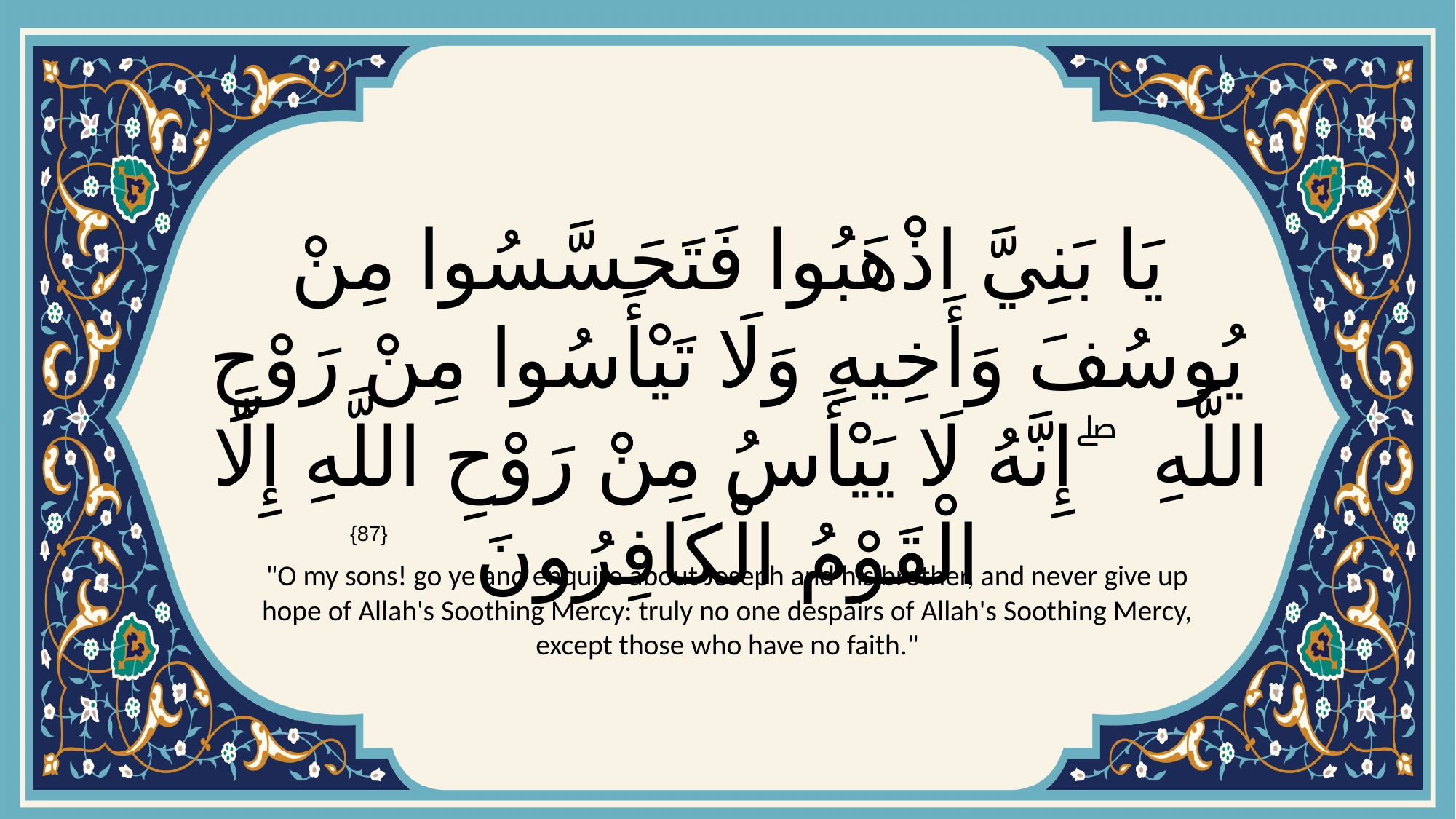

# يَا بَنِيَّ اذْهَبُوا فَتَحَسَّسُوا مِنْ يُوسُفَ وَأَخِيهِ وَلَا تَيْأَسُوا مِنْ رَوْحِ اللَّهِ ۖ إِنَّهُ لَا يَيْأَسُ مِنْ رَوْحِ اللَّهِ إِلَّا الْقَوْمُ الْكَافِرُونَ
{87}
"O my sons! go ye and enquire about Joseph and his brother, and never give up hope of Allah's Soothing Mercy: truly no one despairs of Allah's Soothing Mercy, except those who have no faith."